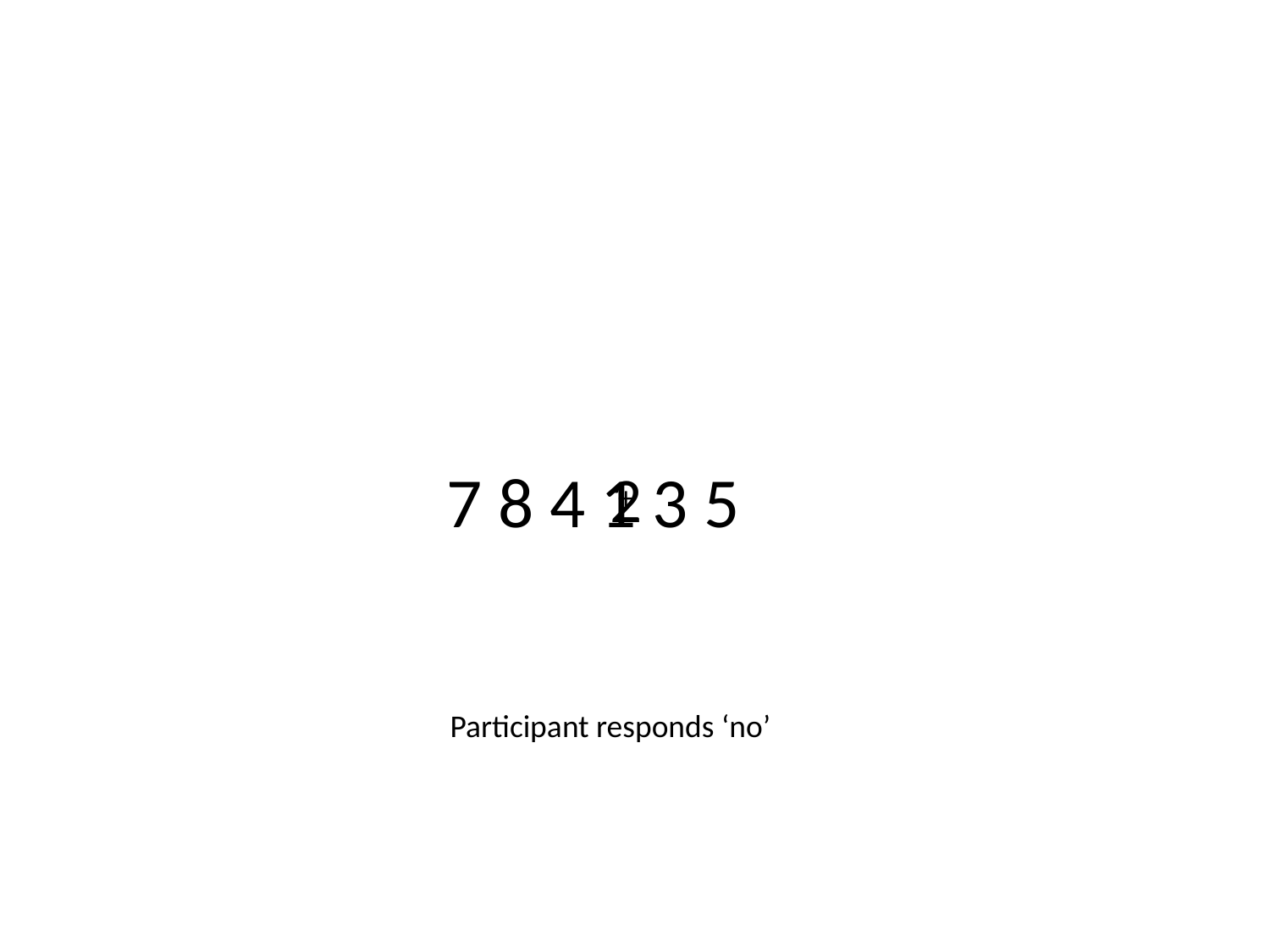

7 8 4 1 3 5
2
+
Participant responds ‘no’